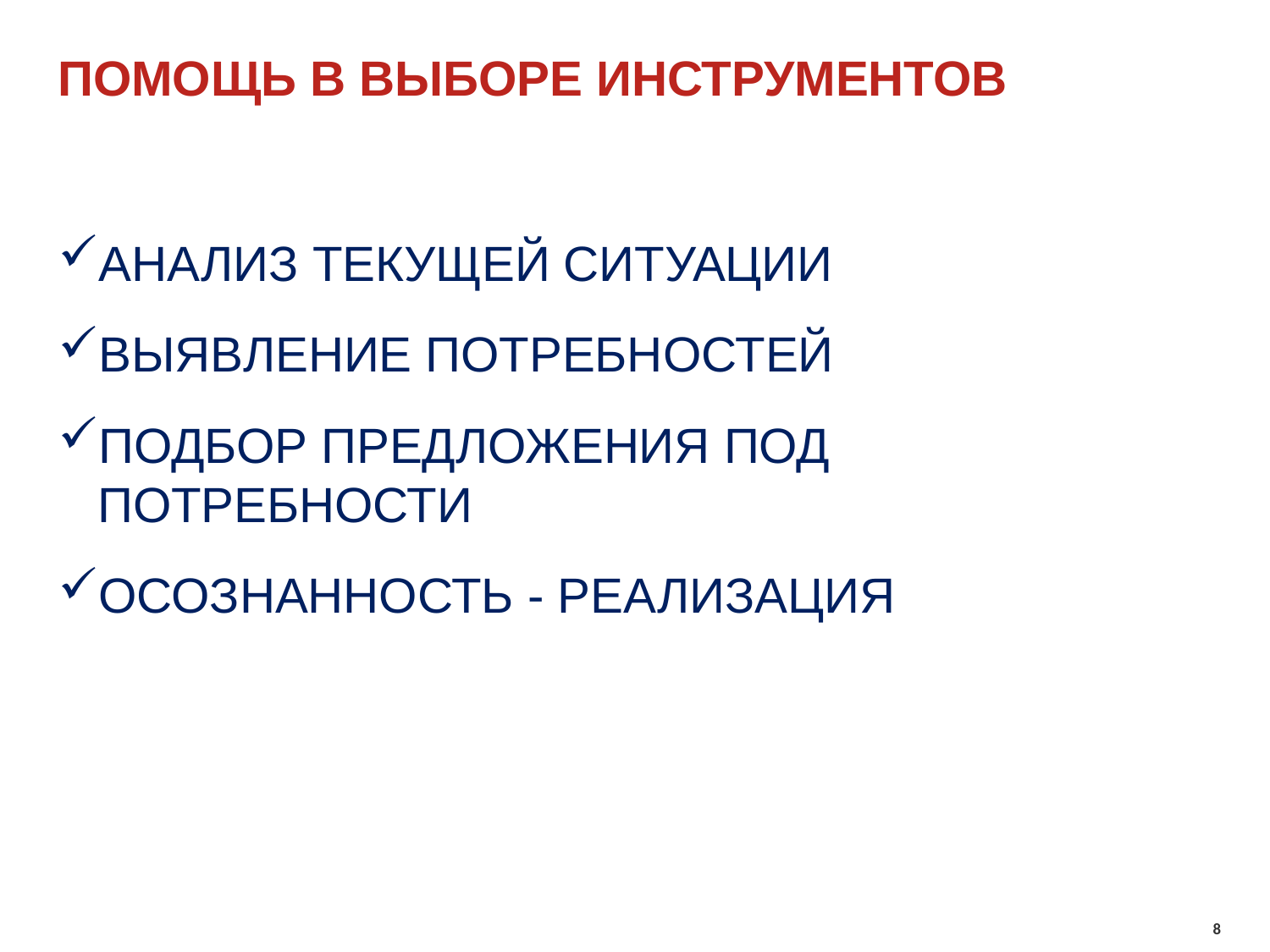

ПОМОЩЬ В ВЫБОРЕ ИНСТРУМЕНТОВ
АНАЛИЗ ТЕКУЩЕЙ СИТУАЦИИ
ВЫЯВЛЕНИЕ ПОТРЕБНОСТЕЙ
ПОДБОР ПРЕДЛОЖЕНИЯ ПОД ПОТРЕБНОСТИ
ОСОЗНАННОСТЬ - РЕАЛИЗАЦИЯ
8